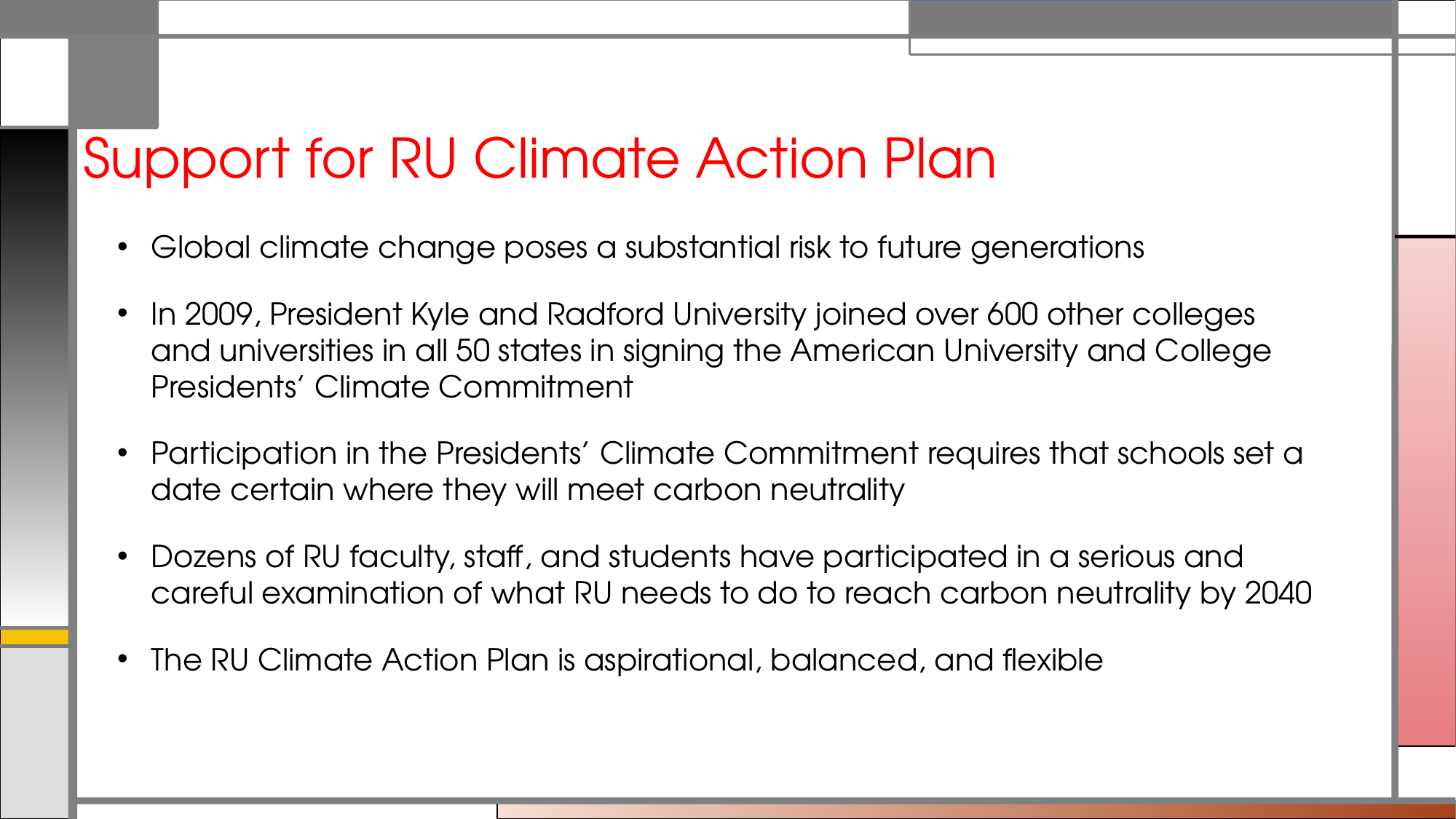

Support for RU Climate Action Plan

Global climate change poses a substantial risk to future generations
In 2009, President Kyle and Radford University joined over 600 other colleges and universities in all 50 states in signing the American University and College Presidents’ Climate Commitment
Participation in the Presidents’ Climate Commitment requires that schools set a date certain where they will meet carbon neutrality
Dozens of RU faculty, staff, and students have participated in a serious and careful examination of what RU needs to do to reach carbon neutrality by 2040
The RU Climate Action Plan is aspirational, balanced, and flexible